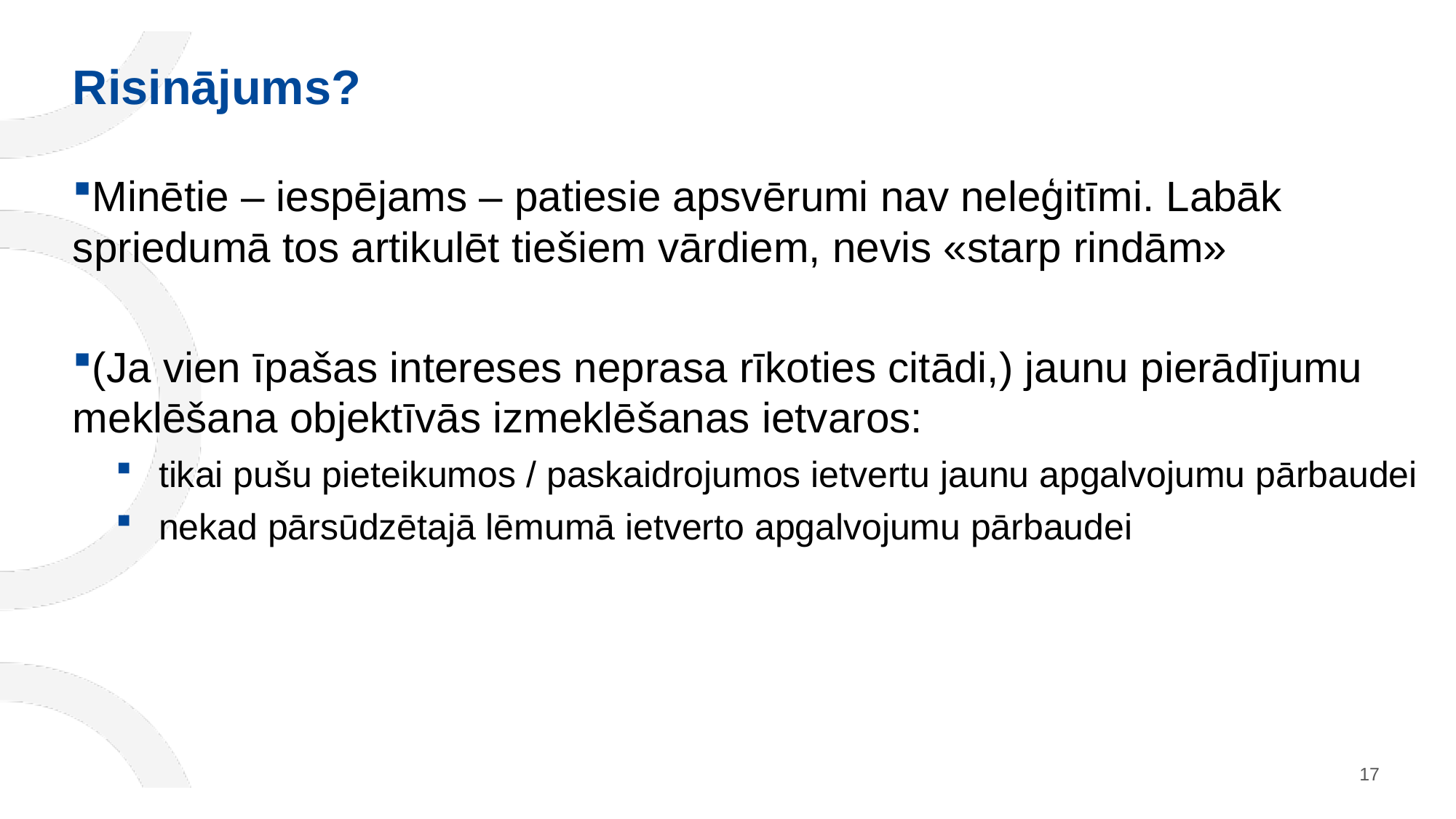

# Risinājums?
Minētie – iespējams – patiesie apsvērumi nav neleģitīmi. Labāk spriedumā tos artikulēt tiešiem vārdiem, nevis «starp rindām»

(Ja vien īpašas intereses neprasa rīkoties citādi,) jaunu pierādījumu meklēšana objektīvās izmeklēšanas ietvaros:
tikai pušu pieteikumos / paskaidrojumos ietvertu jaunu apgalvojumu pārbaudei
nekad pārsūdzētajā lēmumā ietverto apgalvojumu pārbaudei